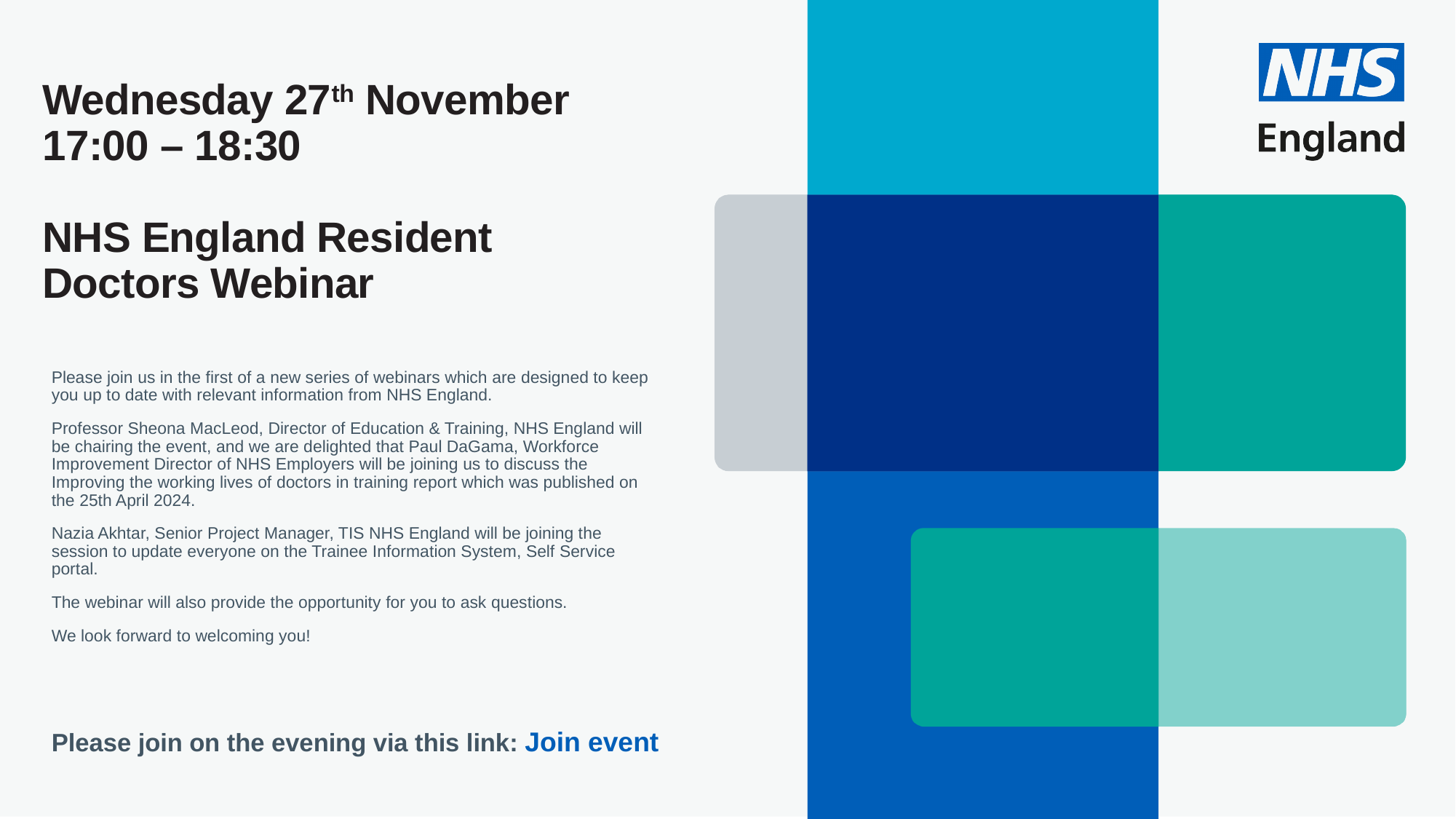

# Wednesday 27th November 17:00 – 18:30 NHS England Resident Doctors Webinar
Please join us in the first of a new series of webinars which are designed to keep you up to date with relevant information from NHS England.
Professor Sheona MacLeod, Director of Education & Training, NHS England will be chairing the event, and we are delighted that Paul DaGama, Workforce Improvement Director of NHS Employers will be joining us to discuss the Improving the working lives of doctors in training report which was published on the 25th April 2024.
Nazia Akhtar, Senior Project Manager, TIS NHS England will be joining the session to update everyone on the Trainee Information System, Self Service portal.
The webinar will also provide the opportunity for you to ask questions.
We look forward to welcoming you!

Please join on the evening via this link: Join event